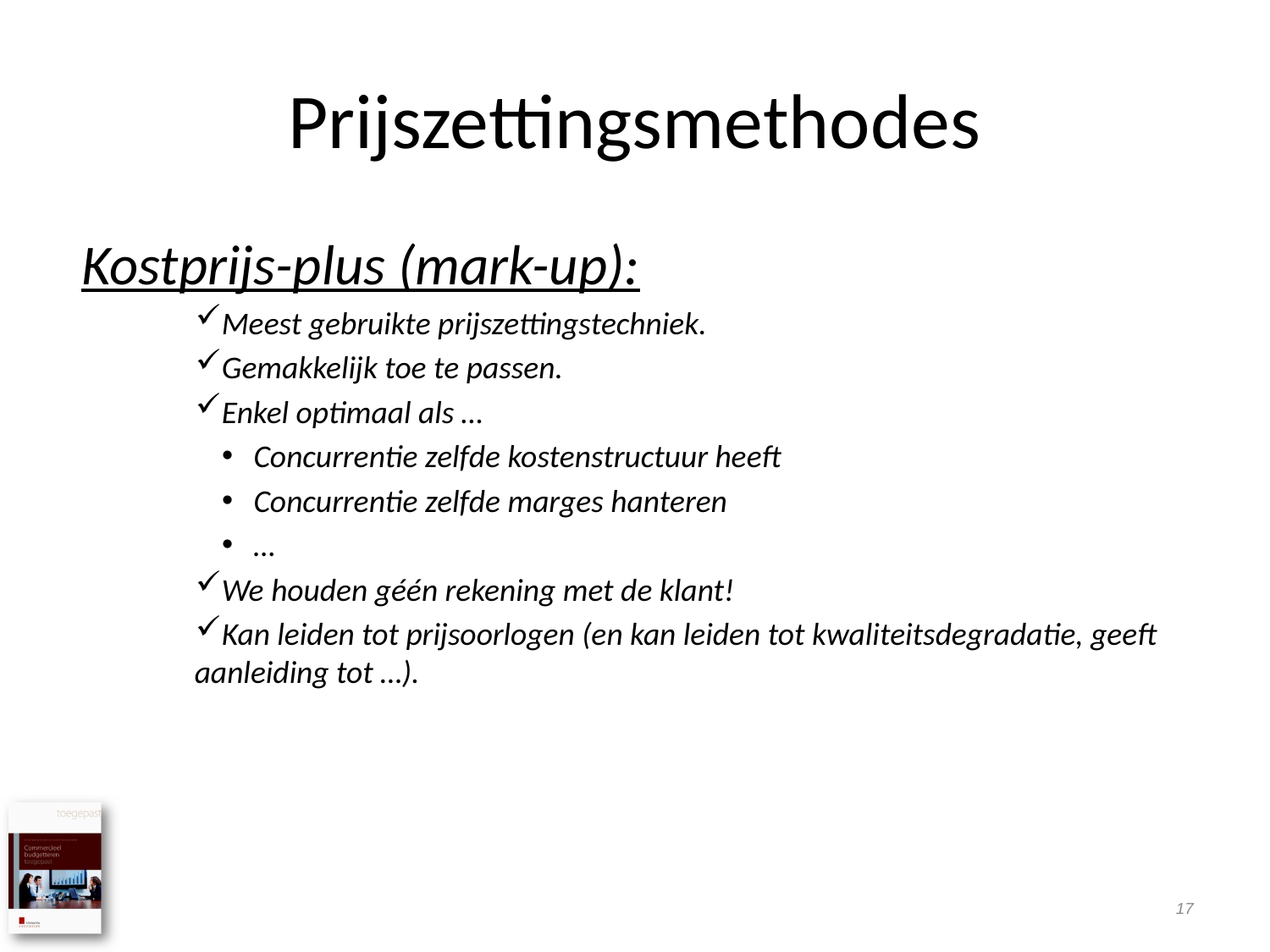

# Prijszettingsmethodes
Kostprijs-plus (mark-up):
Meest gebruikte prijszettingstechniek.
Gemakkelijk toe te passen.
Enkel optimaal als …
Concurrentie zelfde kostenstructuur heeft
Concurrentie zelfde marges hanteren
…
We houden géén rekening met de klant!
Kan leiden tot prijsoorlogen (en kan leiden tot kwaliteitsdegradatie, geeft aanleiding tot …).
17